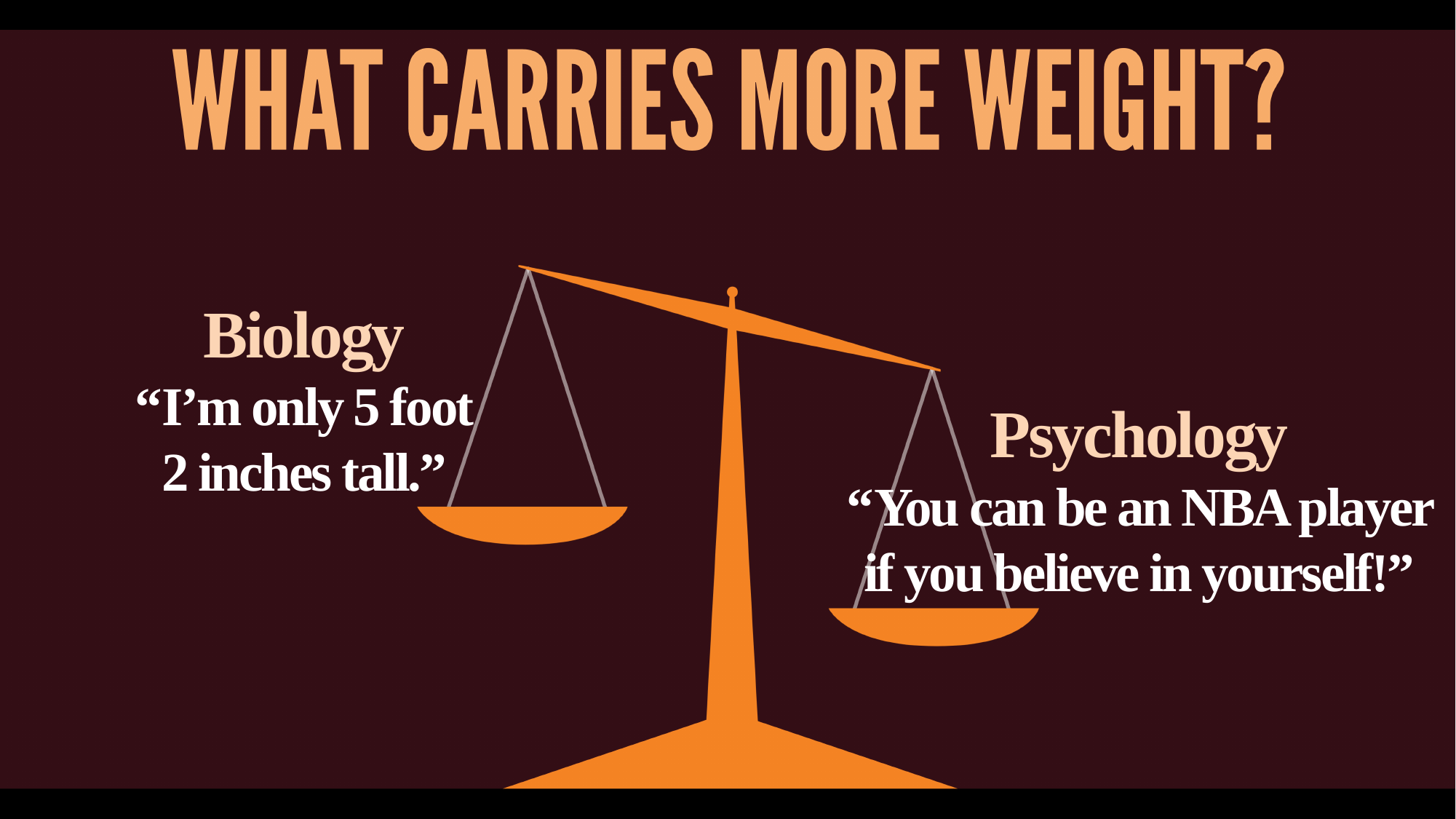

Biology
“I’m only 5 foot
2 inches tall.”
Psychology
“You can be an NBA player if you believe in yourself!”